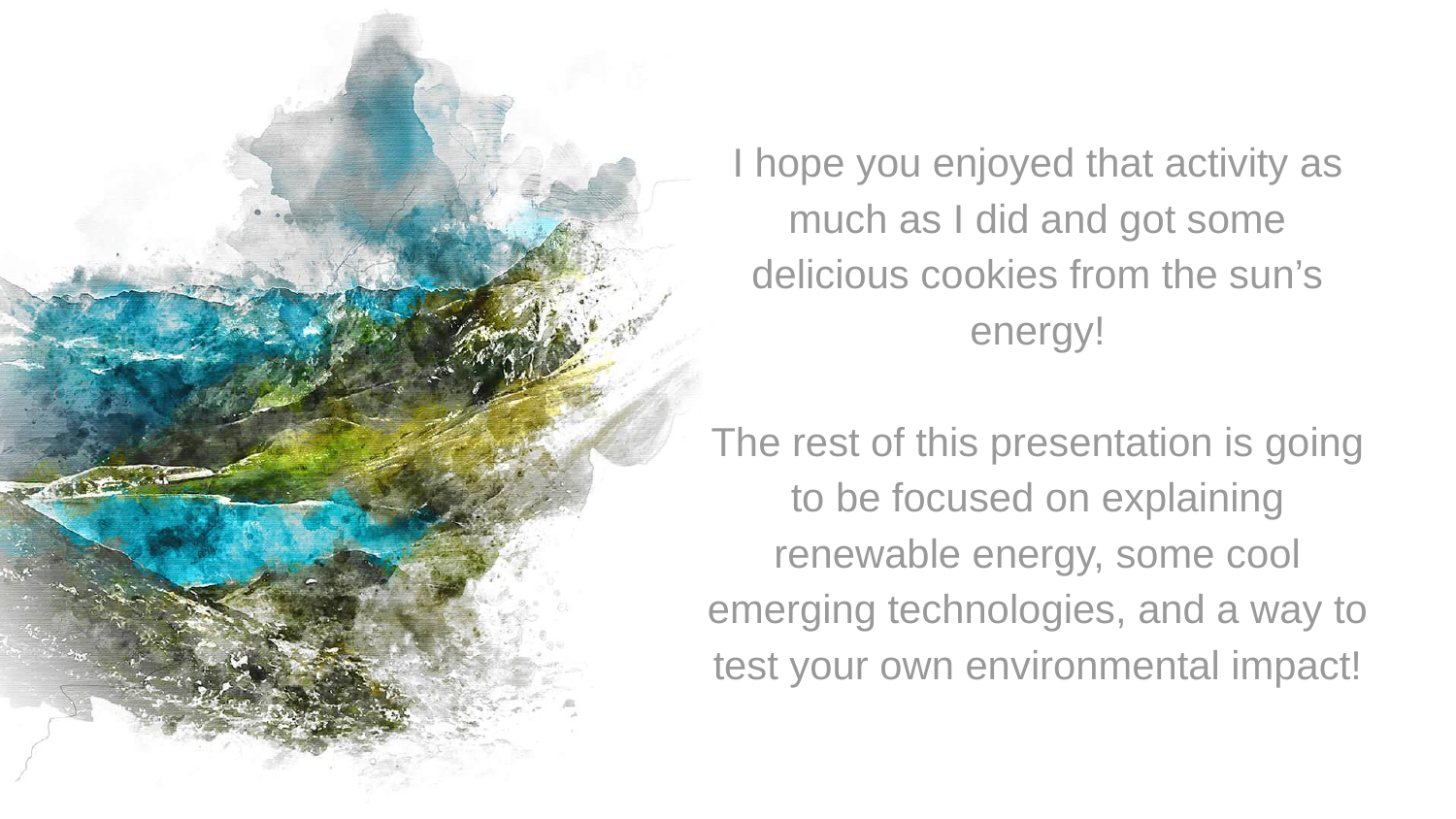

I hope you enjoyed that activity as much as I did and got some delicious cookies from the sun’s energy!

The rest of this presentation is going to be focused on explaining renewable energy, some cool emerging technologies, and a way to test your own environmental impact!